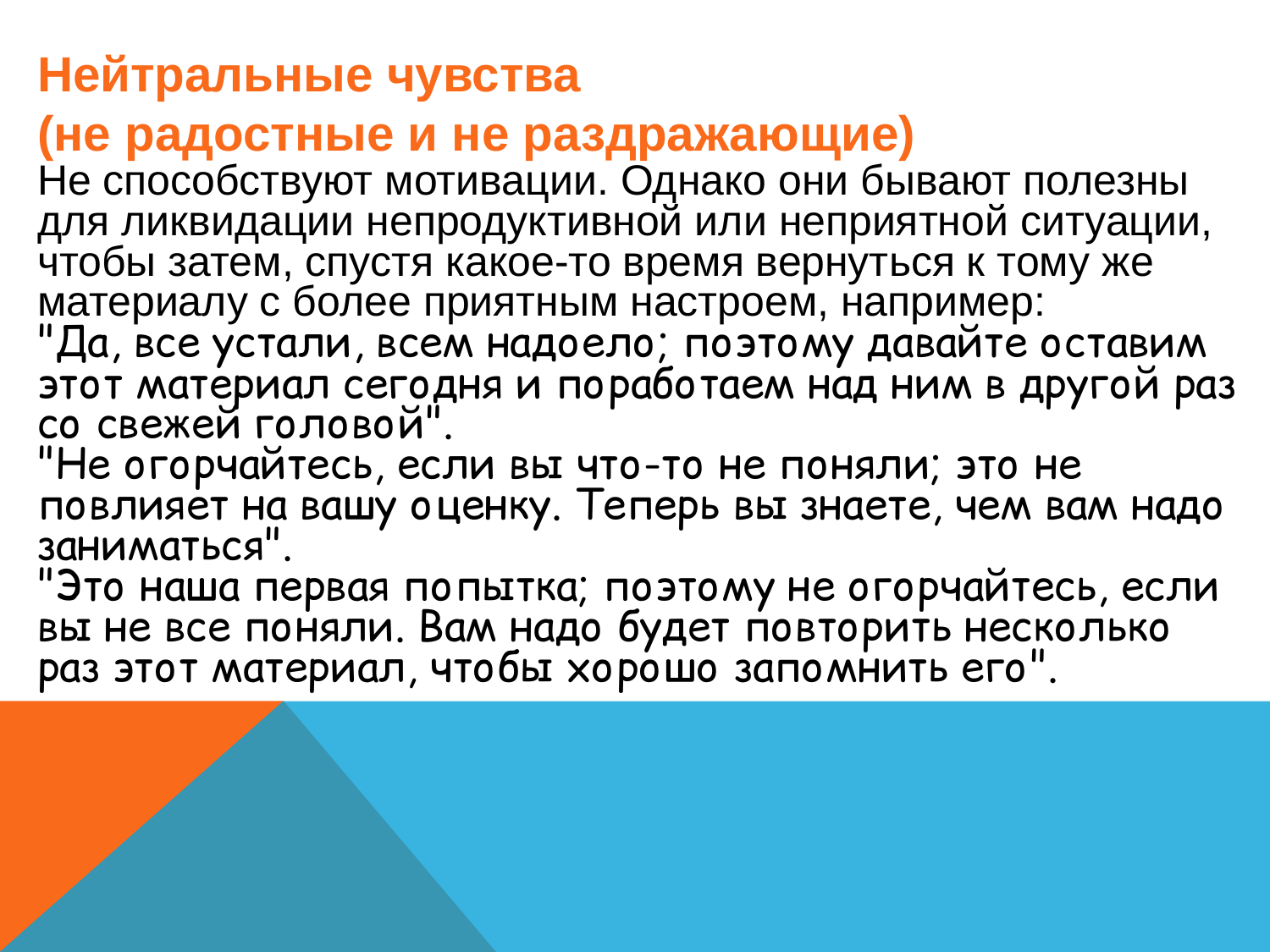

Нейтральные чувства
(не радостные и не раздражающие)
Не способствуют мотивации. Однако они бывают полезны для ликвидации непродуктивной или неприятной ситуации, чтобы затем, спустя какое-то время вернуться к тому же материалу с более приятным настроем, например:
"Да, все устали, всем надоело; поэтому давайте оставим этот материал сегодня и поработаем над ним в другой раз со свежей головой".
"Не огорчайтесь, если вы что-то не поняли; это не повлияет на вашу оценку. Теперь вы знаете, чем вам надо заниматься".
"Это наша первая попытка; поэтому не огорчайтесь, если вы не все поняли. Вам надо будет повторить несколько раз этот материал, чтобы хорошо запомнить его".